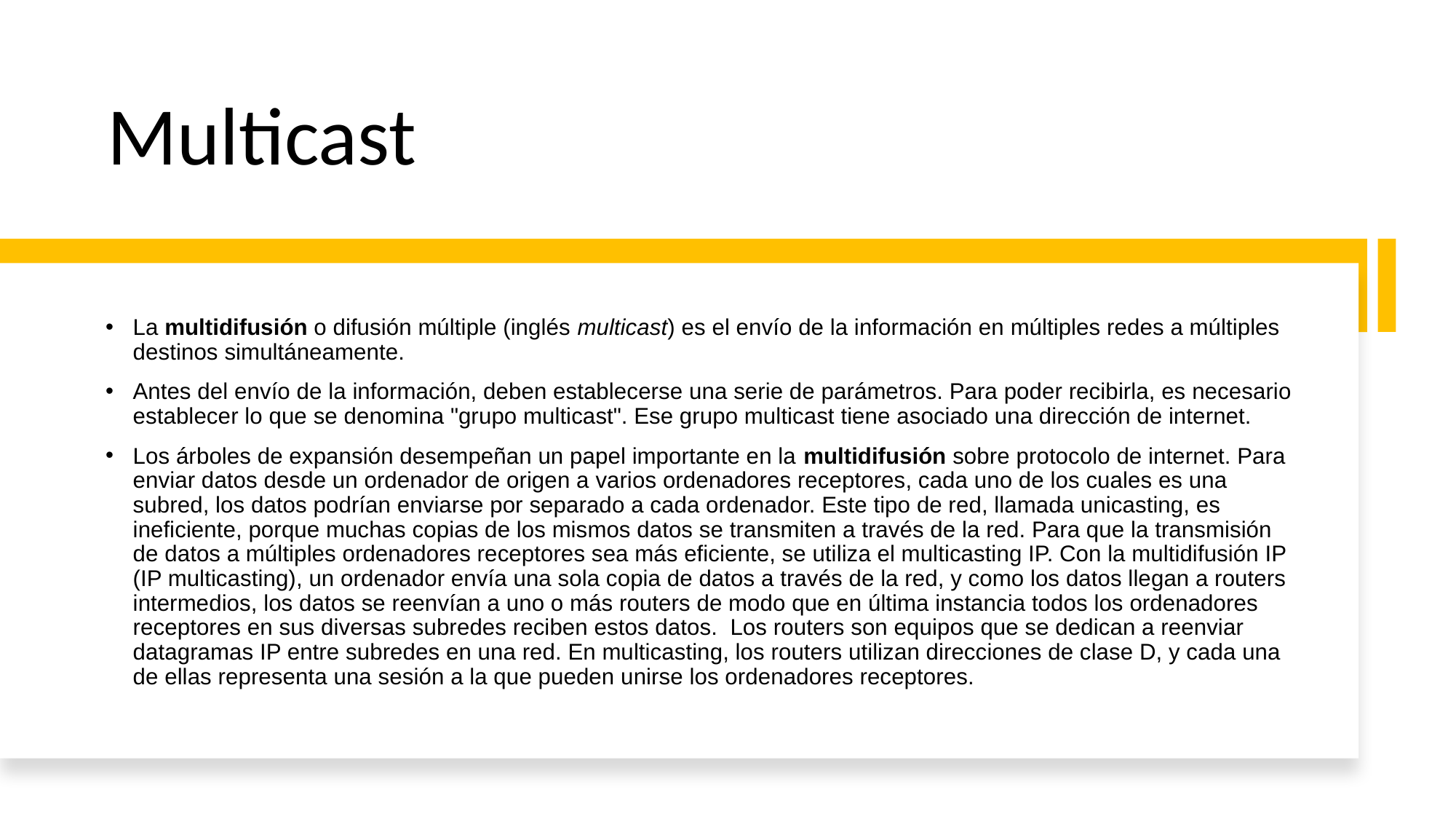

# Multicast

La multidifusión o difusión múltiple (inglés multicast) es el envío de la información en múltiples redes a múltiples destinos simultáneamente.
Antes del envío de la información, deben establecerse una serie de parámetros. Para poder recibirla, es necesario establecer lo que se denomina "grupo multicast". Ese grupo multicast tiene asociado una dirección de internet.
Los árboles de expansión desempeñan un papel importante en la multidifusión sobre protocolo de internet. Para enviar datos desde un ordenador de origen a varios ordenadores receptores, cada uno de los cuales es una subred, los datos podrían enviarse por separado a cada ordenador. Este tipo de red, llamada unicasting, es ineficiente, porque muchas copias de los mismos datos se transmiten a través de la red. Para que la transmisión de datos a múltiples ordenadores receptores sea más eficiente, se utiliza el multicasting IP. Con la multidifusión IP (IP multicasting), un ordenador envía una sola copia de datos a través de la red, y como los datos llegan a routers intermedios, los datos se reenvían a uno o más routers de modo que en última instancia todos los ordenadores receptores en sus diversas subredes reciben estos datos.  Los routers son equipos que se dedican a reenviar datagramas IP entre subredes en una red. En multicasting, los routers utilizan direcciones de clase D, y cada una de ellas representa una sesión a la que pueden unirse los ordenadores receptores.